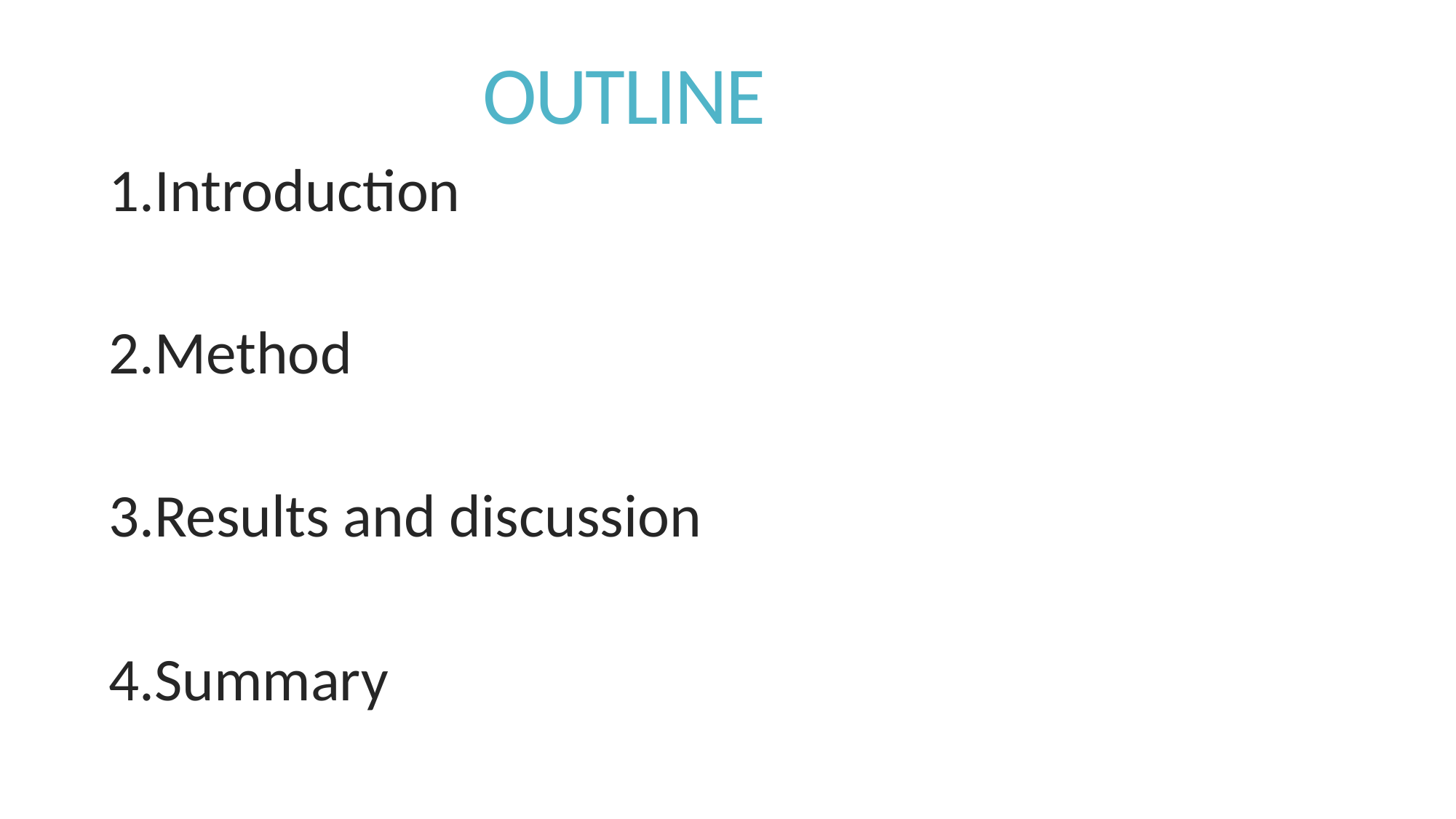

# OUTLINE
1.Introduction

2.Method

3.Results and discussion

4.Summary